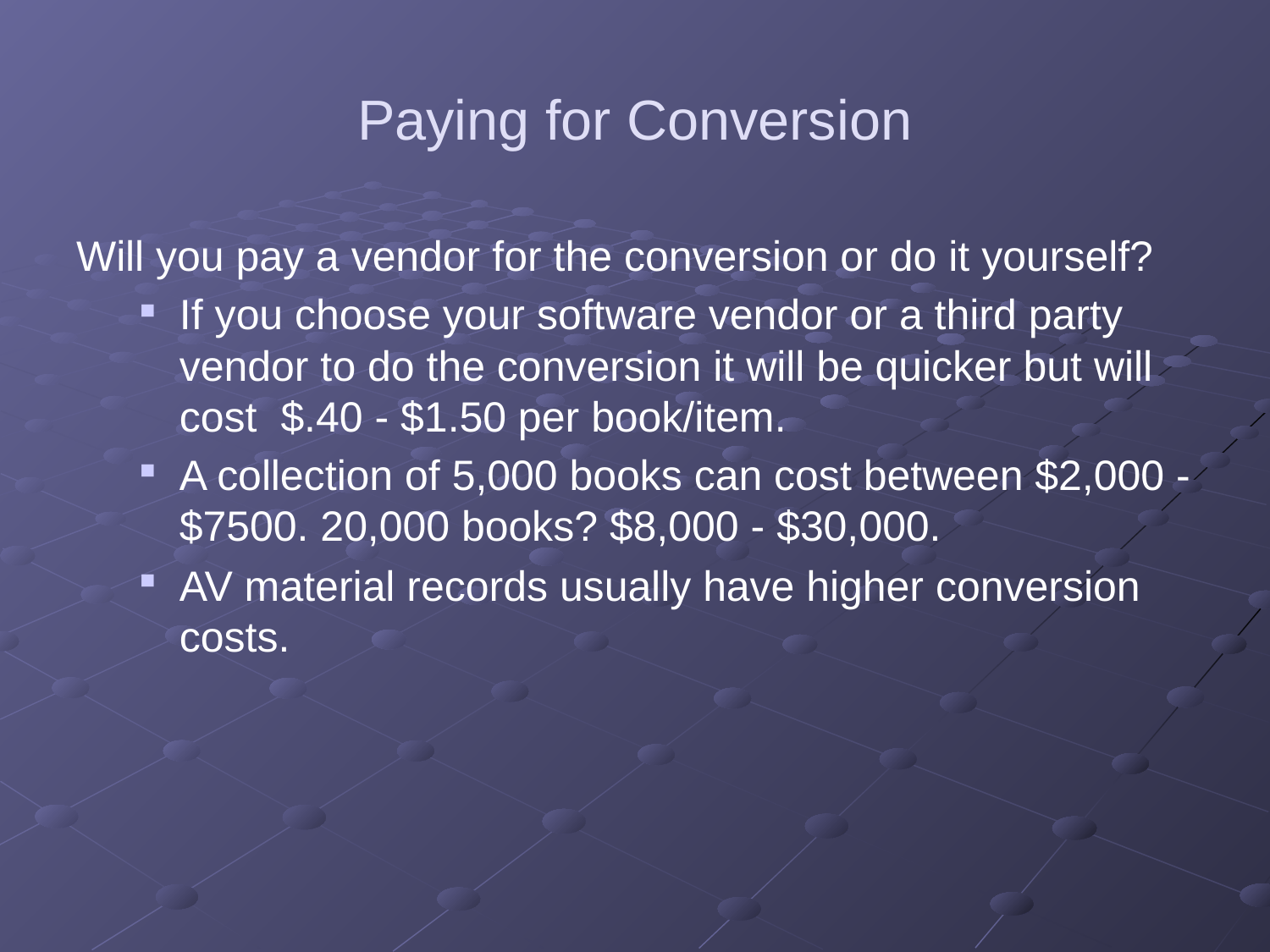

# Paying for Conversion
Will you pay a vendor for the conversion or do it yourself?
If you choose your software vendor or a third party vendor to do the conversion it will be quicker but will cost  $.40 - $1.50 per book/item.
A collection of 5,000 books can cost between $2,000 - $7500. 20,000 books? $8,000 - $30,000.
AV material records usually have higher conversion costs.